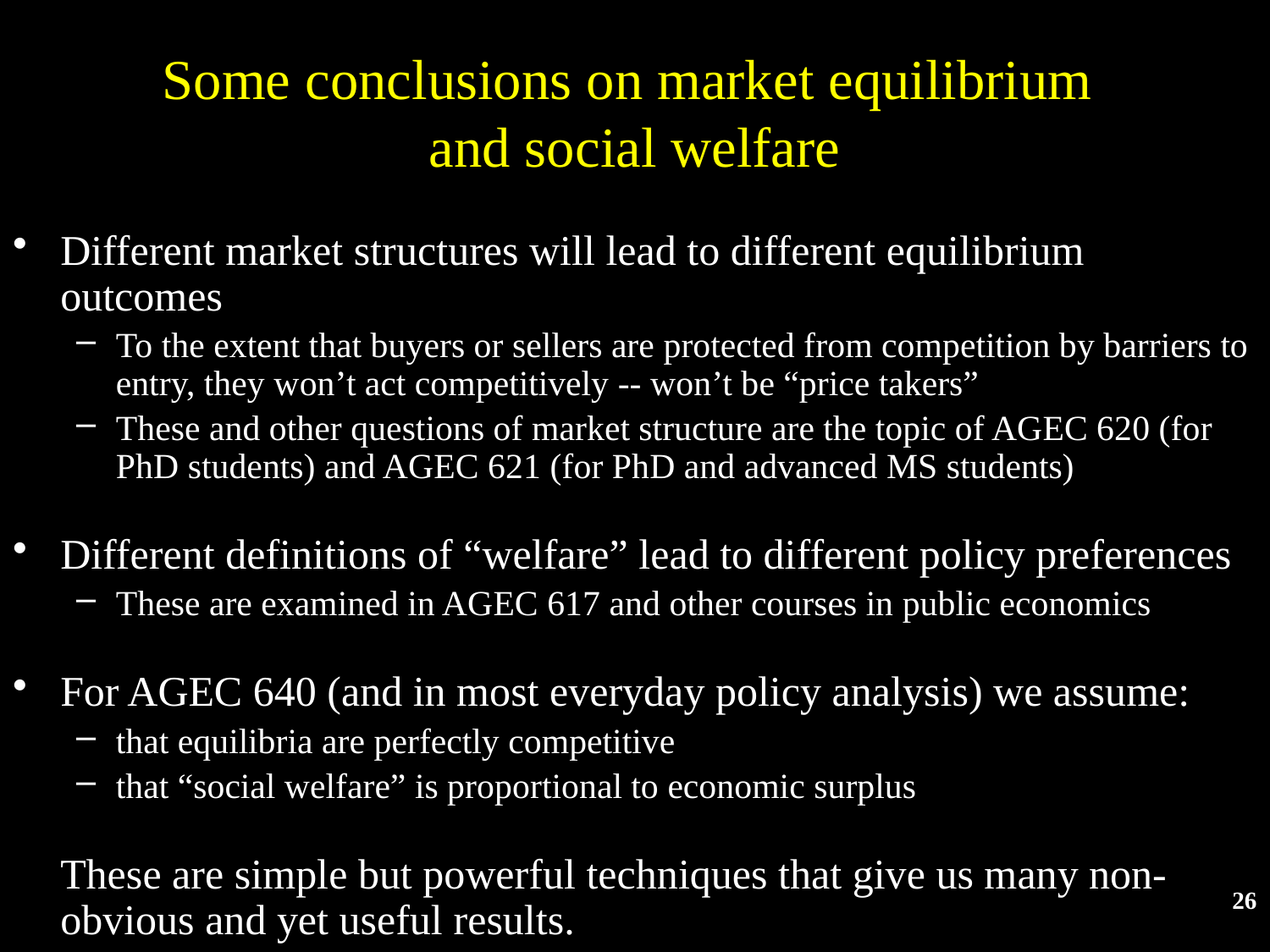

# Some conclusions on market equilibrium and social welfare
Different market structures will lead to different equilibrium outcomes
To the extent that buyers or sellers are protected from competition by barriers to entry, they won’t act competitively -- won’t be “price takers”
These and other questions of market structure are the topic of AGEC 620 (for PhD students) and AGEC 621 (for PhD and advanced MS students)
Different definitions of “welfare” lead to different policy preferences
These are examined in AGEC 617 and other courses in public economics
For AGEC 640 (and in most everyday policy analysis) we assume:
that equilibria are perfectly competitive
that “social welfare” is proportional to economic surplus
	These are simple but powerful techniques that give us many non-obvious and yet useful results.
26